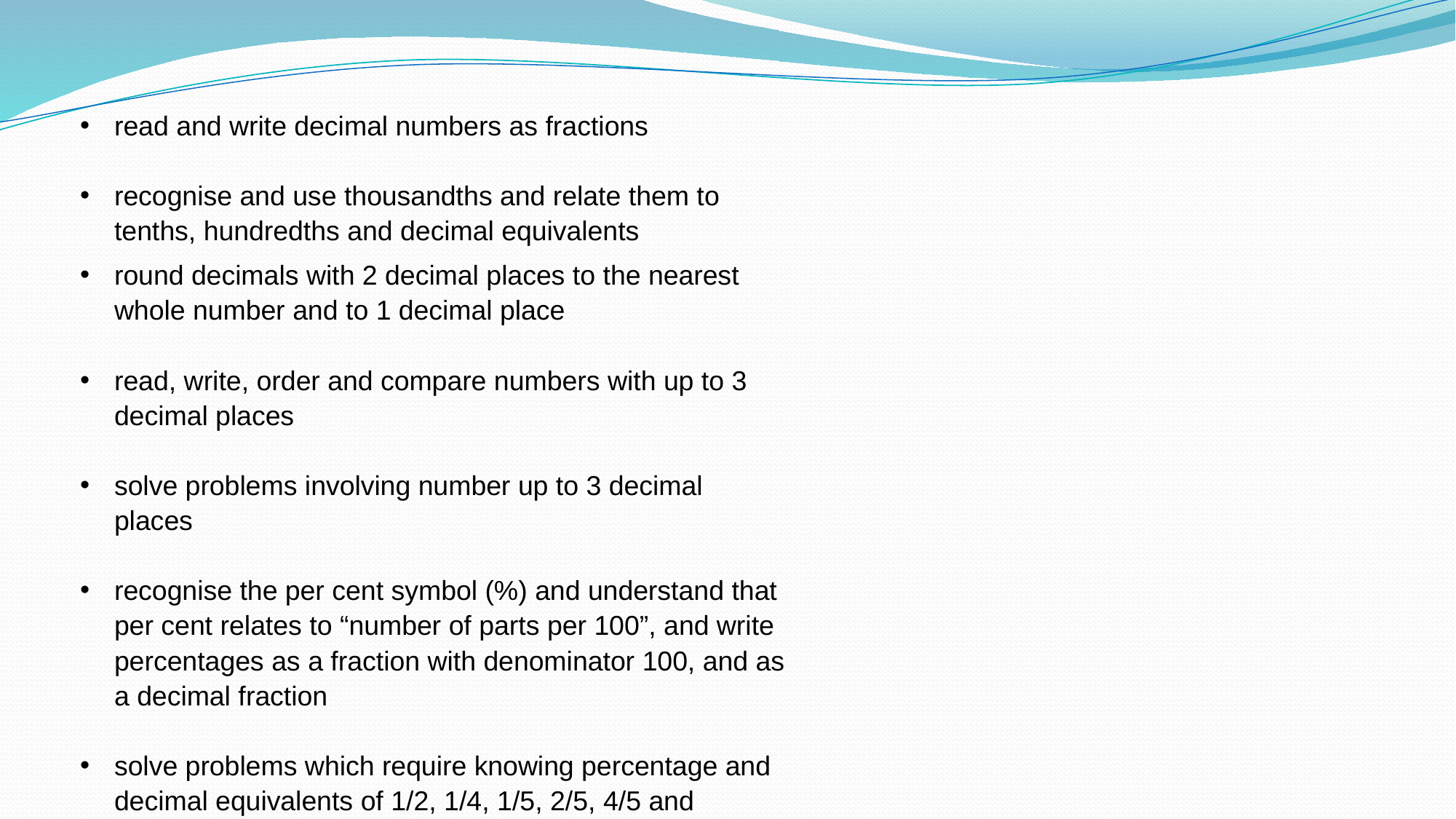

read and write decimal numbers as fractions

recognise and use thousandths and relate them to tenths, hundredths and decimal equivalents

round decimals with 2 decimal places to the nearest whole number and to 1 decimal place

read, write, order and compare numbers with up to 3 decimal places

solve problems involving number up to 3 decimal places

recognise the per cent symbol (%) and understand that per cent relates to “number of parts per 100”, and write percentages as a fraction with denominator 100, and as a decimal fraction

solve problems which require knowing percentage and decimal equivalents of 1/2, 1/4, 1/5, 2/5, 4/5 and fractions with a denominator of a multiple of 10 or 25.